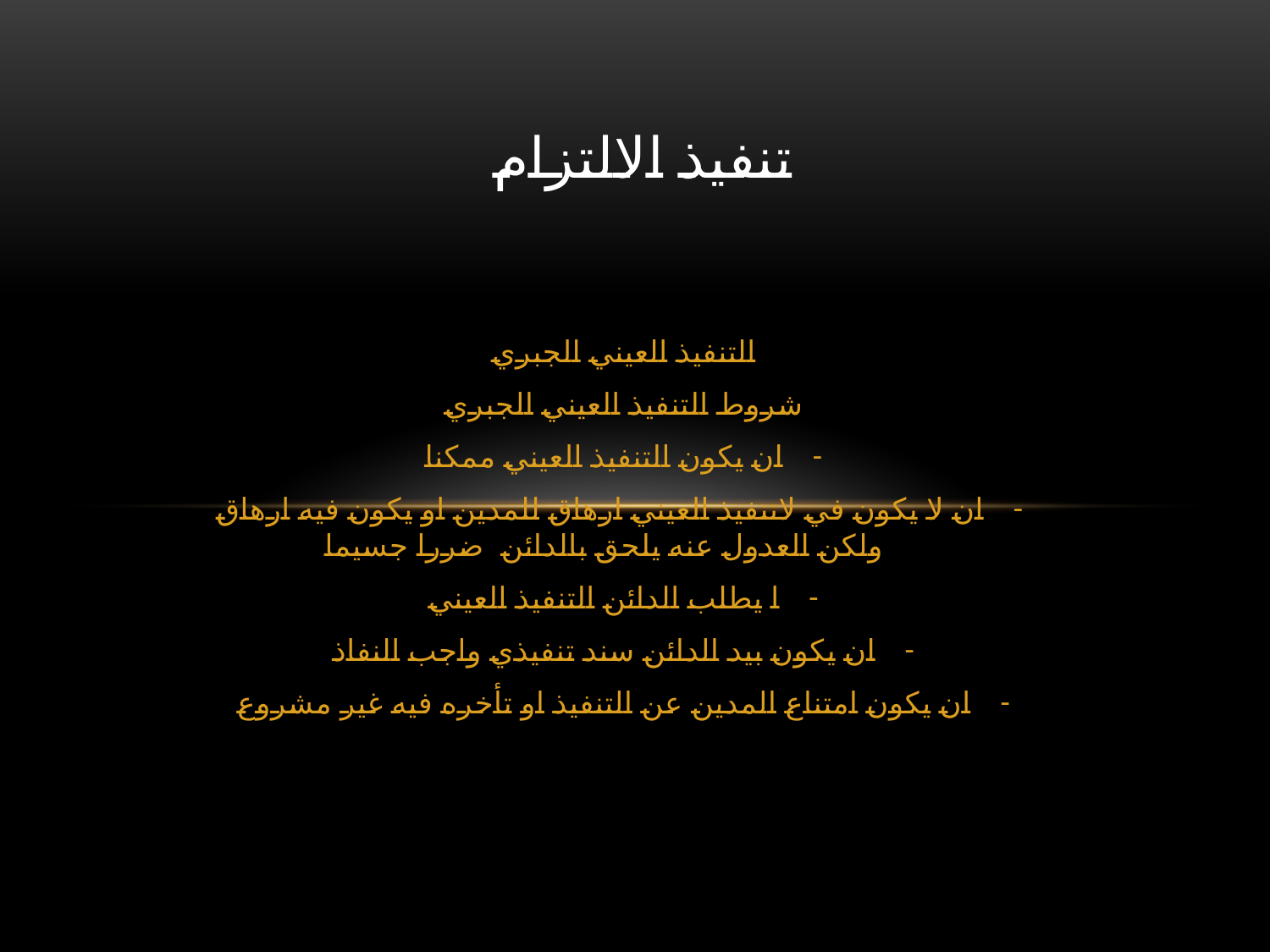

# تنفيذ الالتزام
التنفيذ العيني الجبري
شروط التنفيذ العيني الجبري
ان يكون التنفيذ العيني ممكنا
ان لا يكون في لاتنفيذ العيني ارهاق للمدين او يكون فيه ارهاق ولكن العدول عنه يلحق بالدائن  ضررا جسيما
ا يطلب الدائن التنفيذ العيني
ان يكون بيد الدائن سند تنفيذي واجب النفاذ
ان يكون امتناع المدين عن التنفيذ او تأخره فيه غير مشروع